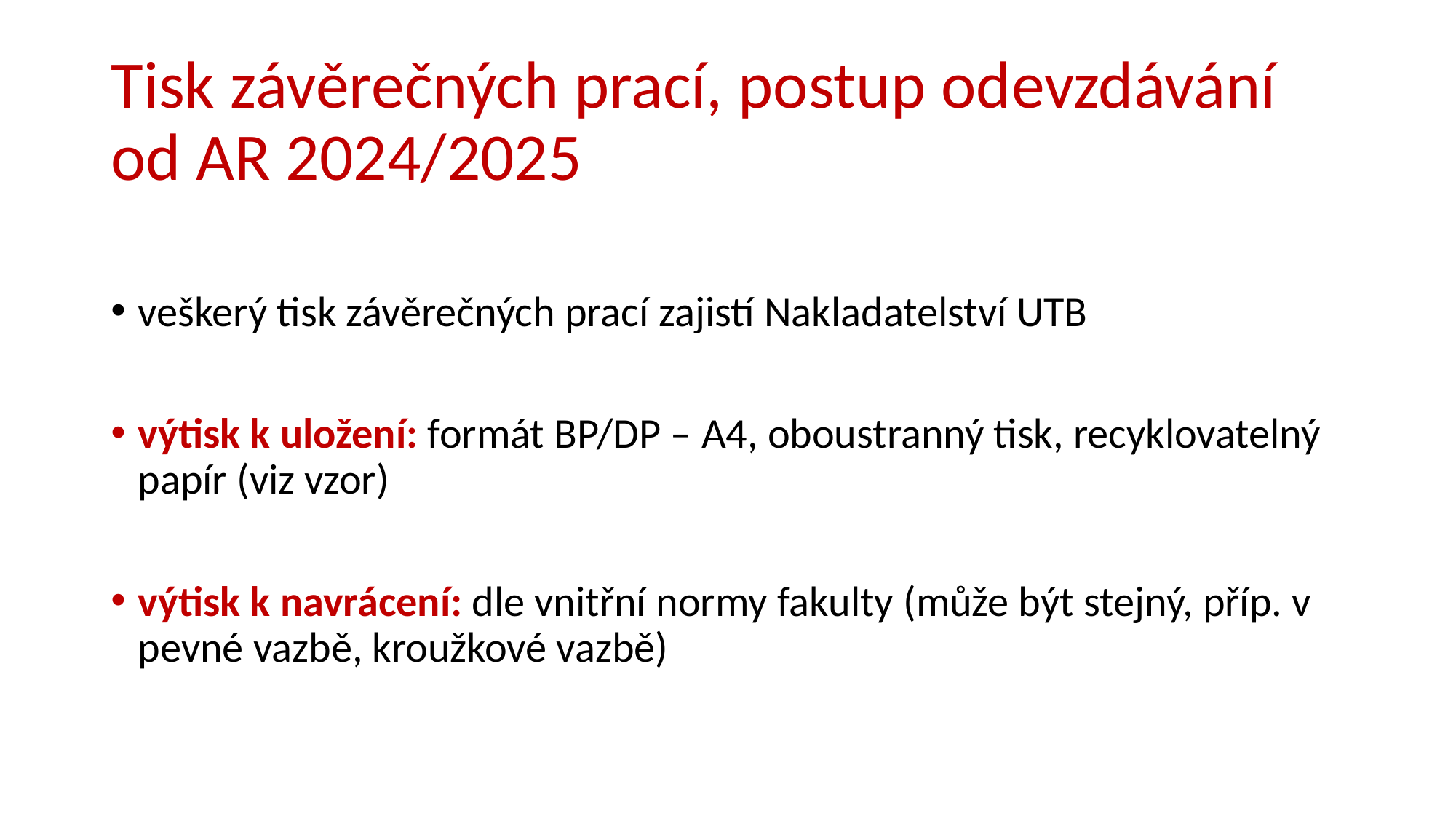

# Tisk závěrečných prací, postup odevzdávání od AR 2024/2025

veškerý tisk závěrečných prací zajistí Nakladatelství UTB

výtisk k uložení: formát BP/DP – A4, oboustranný tisk, recyklovatelný papír (viz vzor)

výtisk k navrácení: dle vnitřní normy fakulty (může být stejný, příp. v pevné vazbě, kroužkové vazbě)